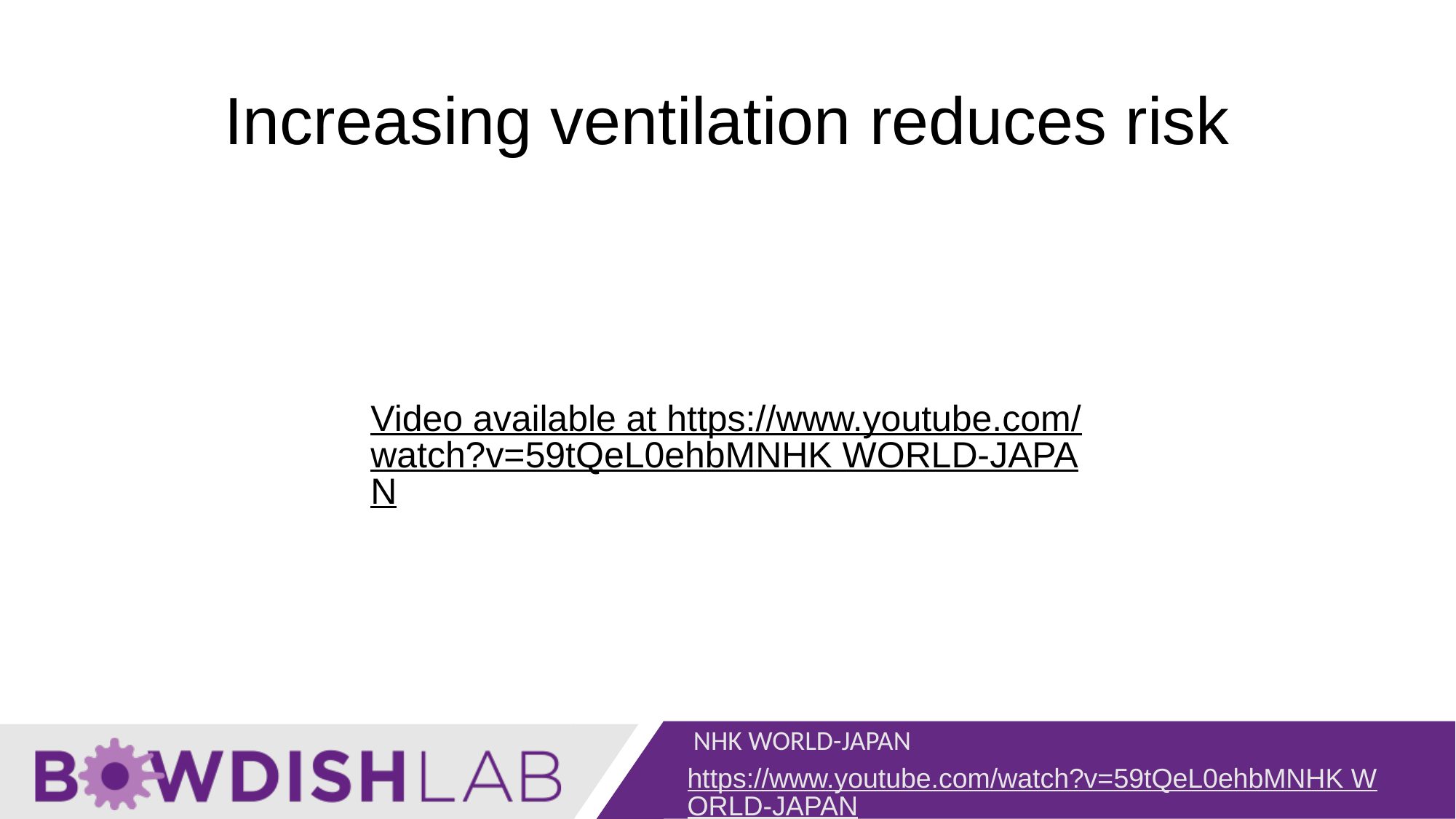

# Increasing ventilation reduces risk
Video available at https://www.youtube.com/watch?v=59tQeL0ehbMNHK WORLD-JAPAN
NHK WORLD-JAPAN
https://www.youtube.com/watch?v=59tQeL0ehbMNHK WORLD-JAPAN